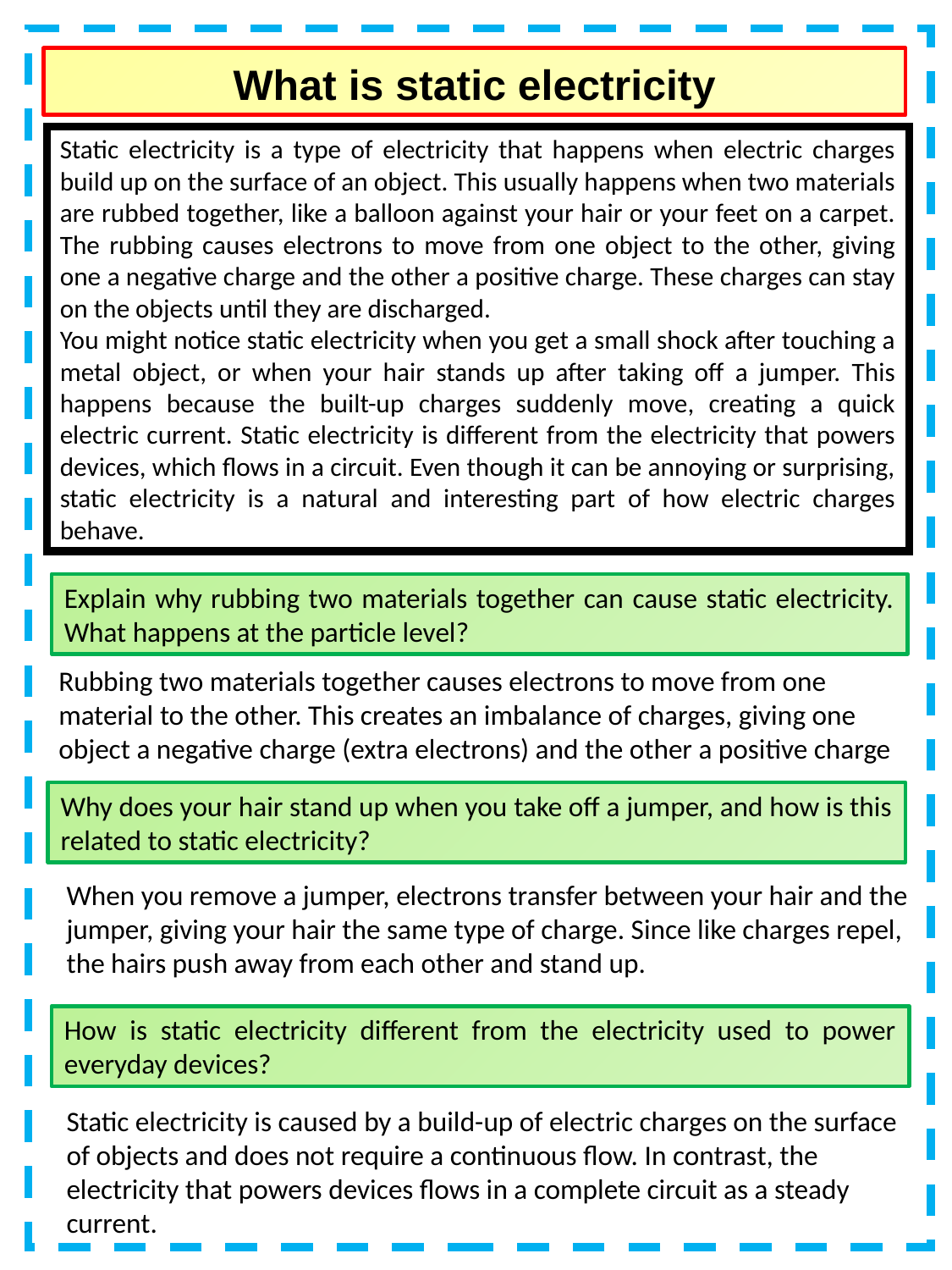

What is static electricity
Static electricity is a type of electricity that happens when electric charges build up on the surface of an object. This usually happens when two materials are rubbed together, like a balloon against your hair or your feet on a carpet. The rubbing causes electrons to move from one object to the other, giving one a negative charge and the other a positive charge. These charges can stay on the objects until they are discharged.
You might notice static electricity when you get a small shock after touching a metal object, or when your hair stands up after taking off a jumper. This happens because the built-up charges suddenly move, creating a quick electric current. Static electricity is different from the electricity that powers devices, which flows in a circuit. Even though it can be annoying or surprising, static electricity is a natural and interesting part of how electric charges behave.
Explain why rubbing two materials together can cause static electricity. What happens at the particle level?
Rubbing two materials together causes electrons to move from one material to the other. This creates an imbalance of charges, giving one object a negative charge (extra electrons) and the other a positive charge
Why does your hair stand up when you take off a jumper, and how is this related to static electricity?
When you remove a jumper, electrons transfer between your hair and the jumper, giving your hair the same type of charge. Since like charges repel, the hairs push away from each other and stand up.
How is static electricity different from the electricity used to power everyday devices?
Static electricity is caused by a build-up of electric charges on the surface of objects and does not require a continuous flow. In contrast, the electricity that powers devices flows in a complete circuit as a steady current.